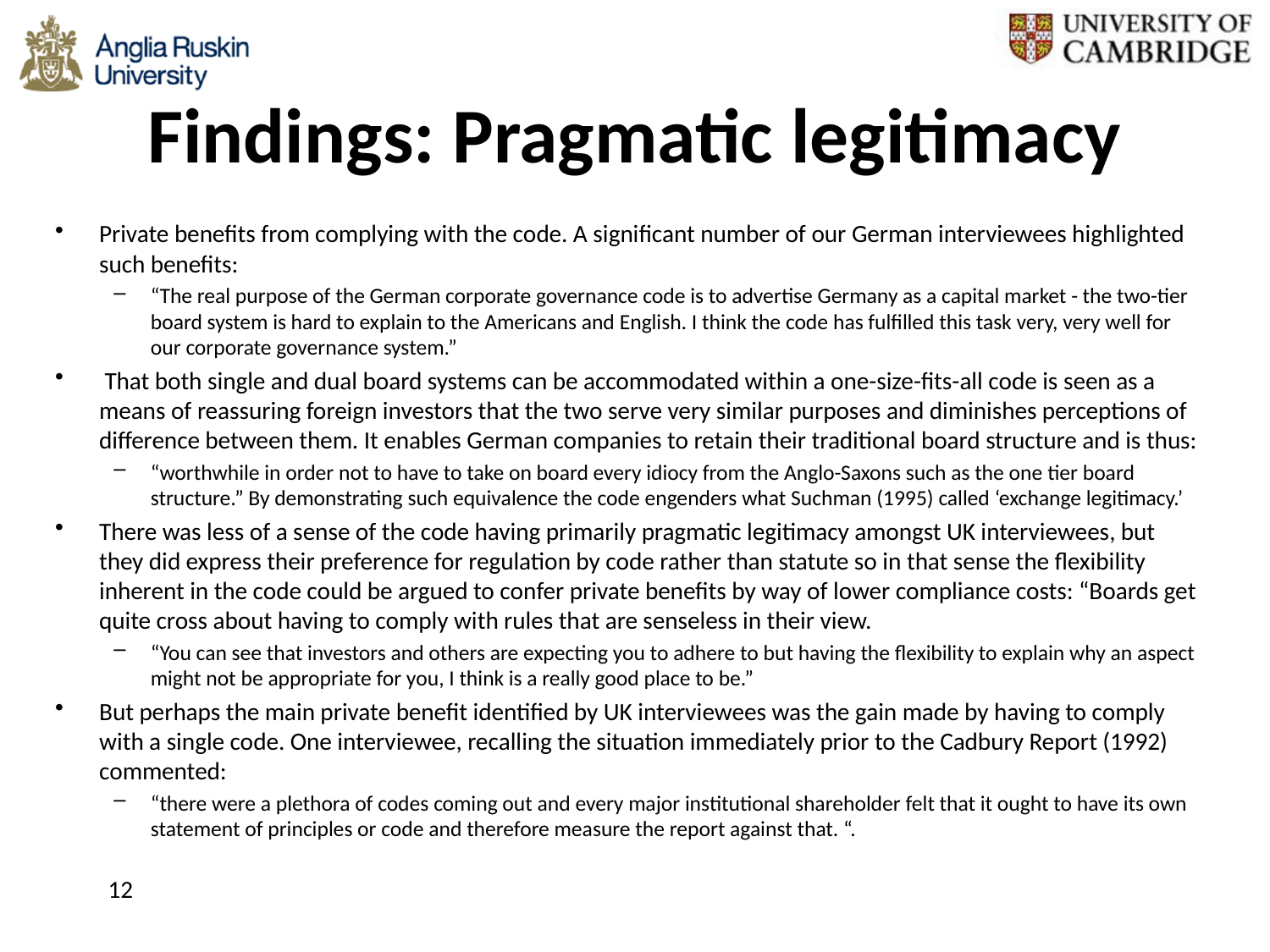

# Findings: Pragmatic legitimacy
Private benefits from complying with the code. A significant number of our German interviewees highlighted such benefits:
“The real purpose of the German corporate governance code is to advertise Germany as a capital market - the two-tier board system is hard to explain to the Americans and English. I think the code has fulfilled this task very, very well for our corporate governance system.”
 That both single and dual board systems can be accommodated within a one-size-fits-all code is seen as a means of reassuring foreign investors that the two serve very similar purposes and diminishes perceptions of difference between them. It enables German companies to retain their traditional board structure and is thus:
“worthwhile in order not to have to take on board every idiocy from the Anglo-Saxons such as the one tier board structure.” By demonstrating such equivalence the code engenders what Suchman (1995) called ‘exchange legitimacy.’
There was less of a sense of the code having primarily pragmatic legitimacy amongst UK interviewees, but they did express their preference for regulation by code rather than statute so in that sense the flexibility inherent in the code could be argued to confer private benefits by way of lower compliance costs: “Boards get quite cross about having to comply with rules that are senseless in their view.
“You can see that investors and others are expecting you to adhere to but having the flexibility to explain why an aspect might not be appropriate for you, I think is a really good place to be.”
But perhaps the main private benefit identified by UK interviewees was the gain made by having to comply with a single code. One interviewee, recalling the situation immediately prior to the Cadbury Report (1992) commented:
“there were a plethora of codes coming out and every major institutional shareholder felt that it ought to have its own statement of principles or code and therefore measure the report against that. “.

12